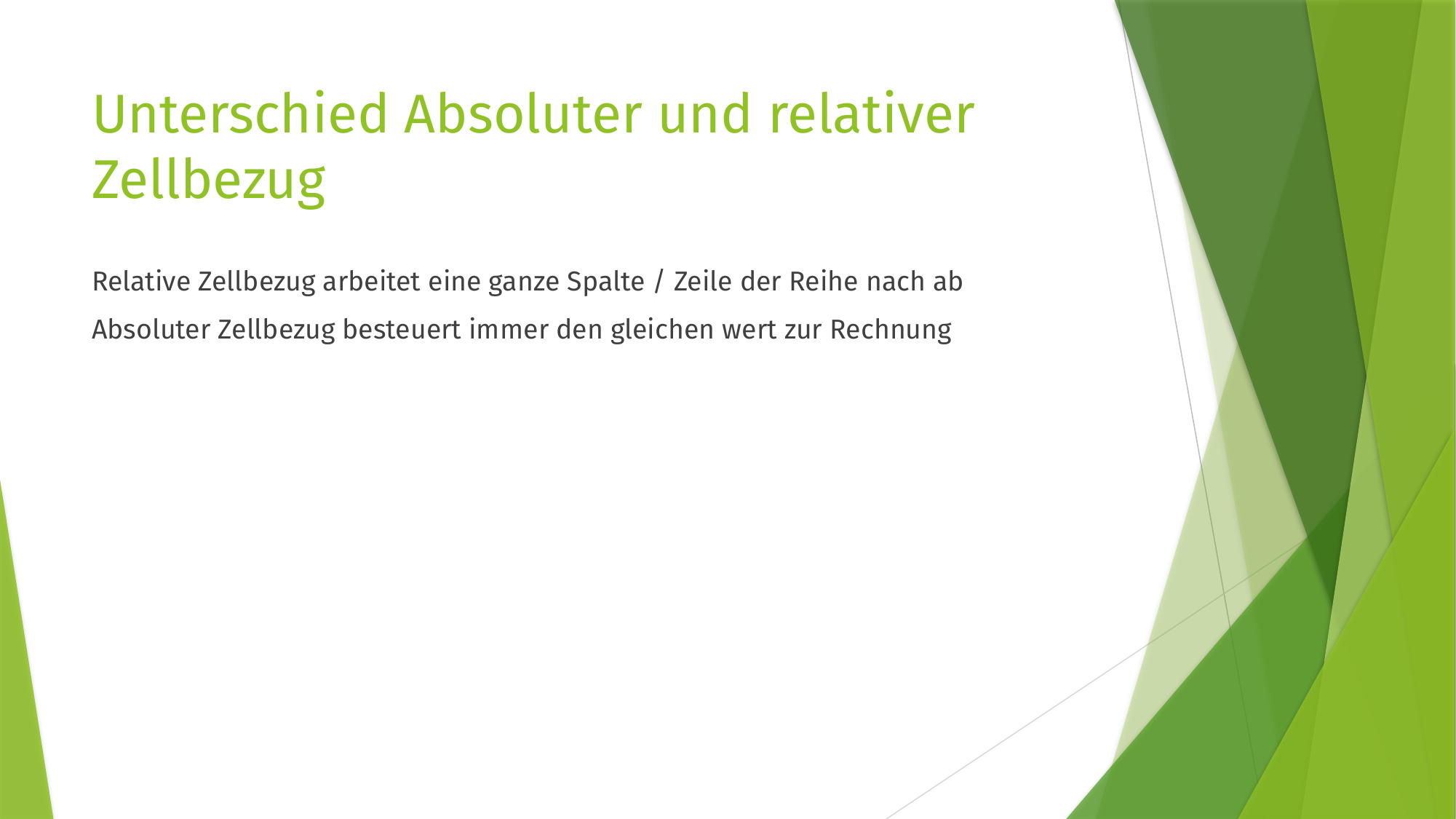

# Unterschied Absoluter und relativer Zellbezug
Relative Zellbezug arbeitet eine ganze Spalte / Zeile der Reihe nach ab
Absoluter Zellbezug besteuert immer den gleichen wert zur Rechnung